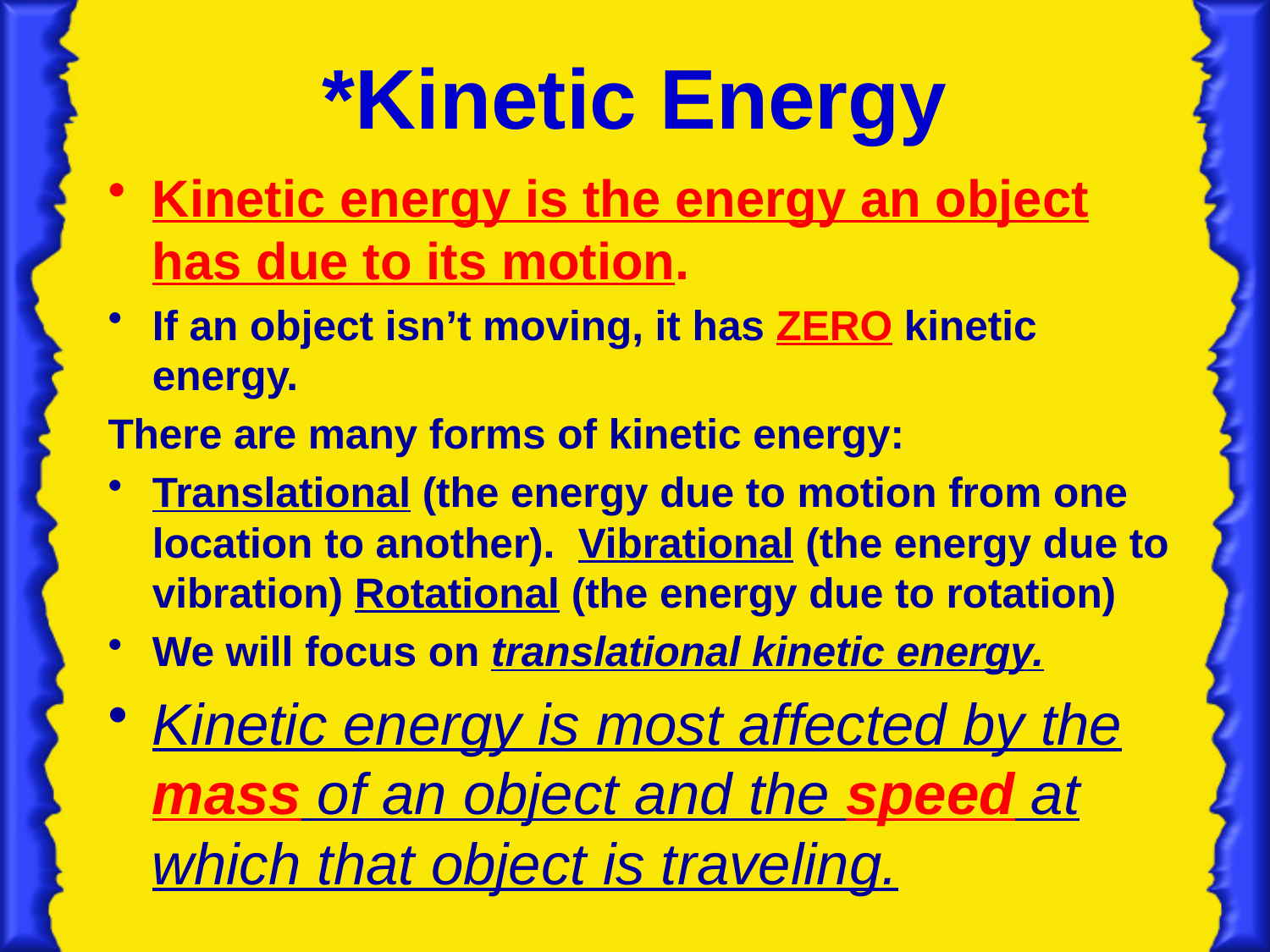

# *Kinetic Energy
Kinetic energy is the energy an object has due to its motion.
If an object isn’t moving, it has ZERO kinetic energy.
There are many forms of kinetic energy:
Translational (the energy due to motion from one location to another).  Vibrational (the energy due to vibration) Rotational (the energy due to rotation)
We will focus on translational kinetic energy.
Kinetic energy is most affected by the mass of an object and the speed at which that object is traveling.